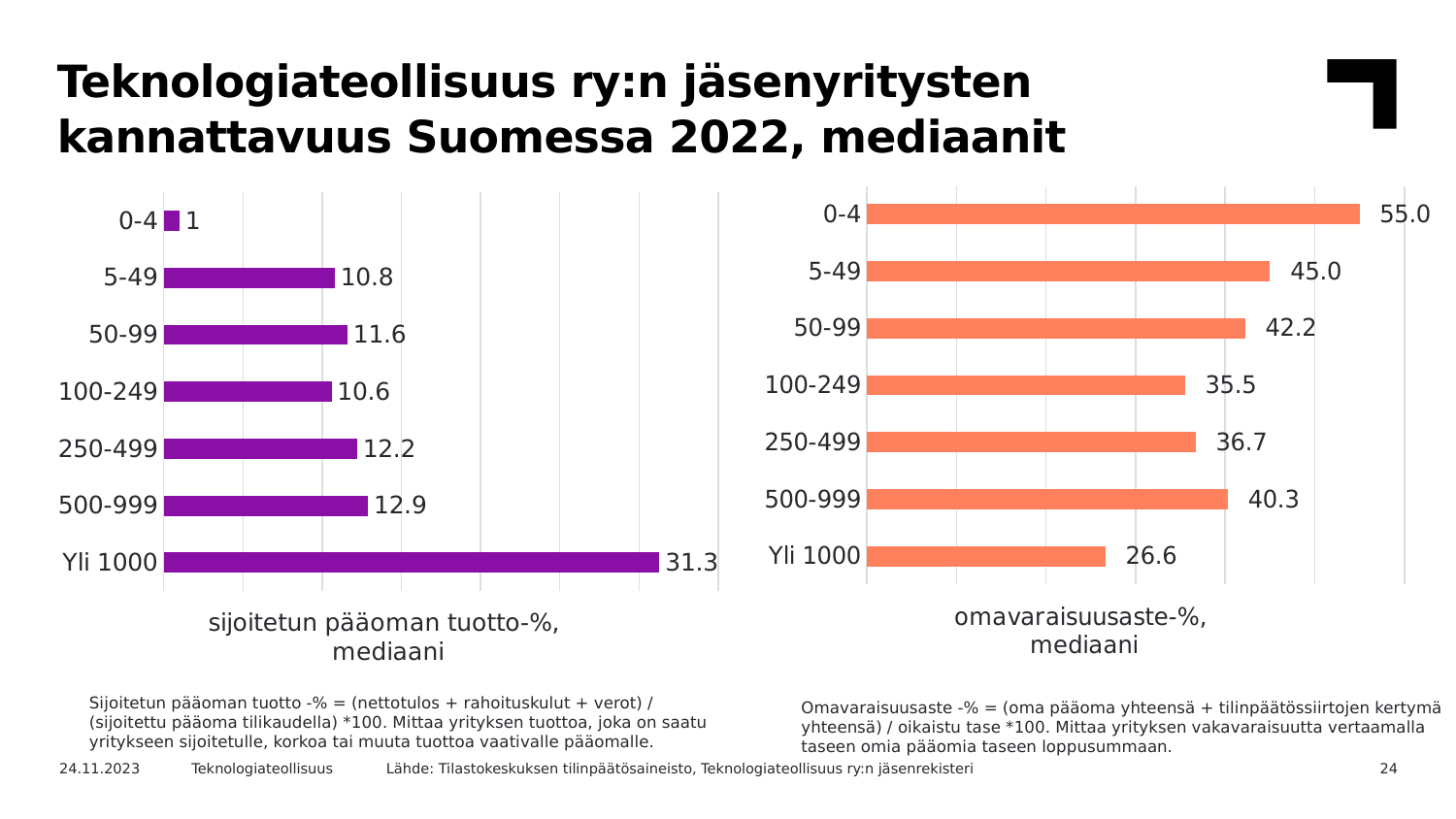

Teknologiateollisuus ry:n jäsenyritysten kannattavuus Suomessa 2022, mediaanit

### Chart

| Category | Omavaraisuusaste-% |
|---|---|
| Yli 1000 | 26.6 |
| 500-999 | 40.3 |
| 250-499 | 36.7 |
| 100-249 | 35.5 |
| 50-99 | 42.2 |
| 5-49 | 45.0 |
| 0-4 | 55.0 |

### Chart

| Category | Sijoitetun pääoman tuotto-% |
|---|---|
| Yli 1000 | 31.3 |
| 500-999 | 12.9 |
| 250-499 | 12.2 |
| 100-249 | 10.6 |
| 50-99 | 11.6 |
| 5-49 | 10.8 |
| 0-4 | 1.0 |
Sijoitetun pääoman tuotto -% = (nettotulos + rahoituskulut + verot) / (sijoitettu pääoma tilikaudella) *100. Mittaa yrityksen tuottoa, joka on saatu yritykseen sijoitetulle, korkoa tai muuta tuottoa vaativalle pääomalle.
Omavaraisuusaste -% = (oma pääoma yhteensä + tilinpäätössiirtojen kertymä yhteensä) / oikaistu tase *100. Mittaa yrityksen vakavaraisuutta vertaamalla taseen omia pääomia taseen loppusummaan.
Lähde: Tilastokeskuksen tilinpäätösaineisto, Teknologiateollisuus ry:n jäsenrekisteri

24.11.2023
Teknologiateollisuus
24